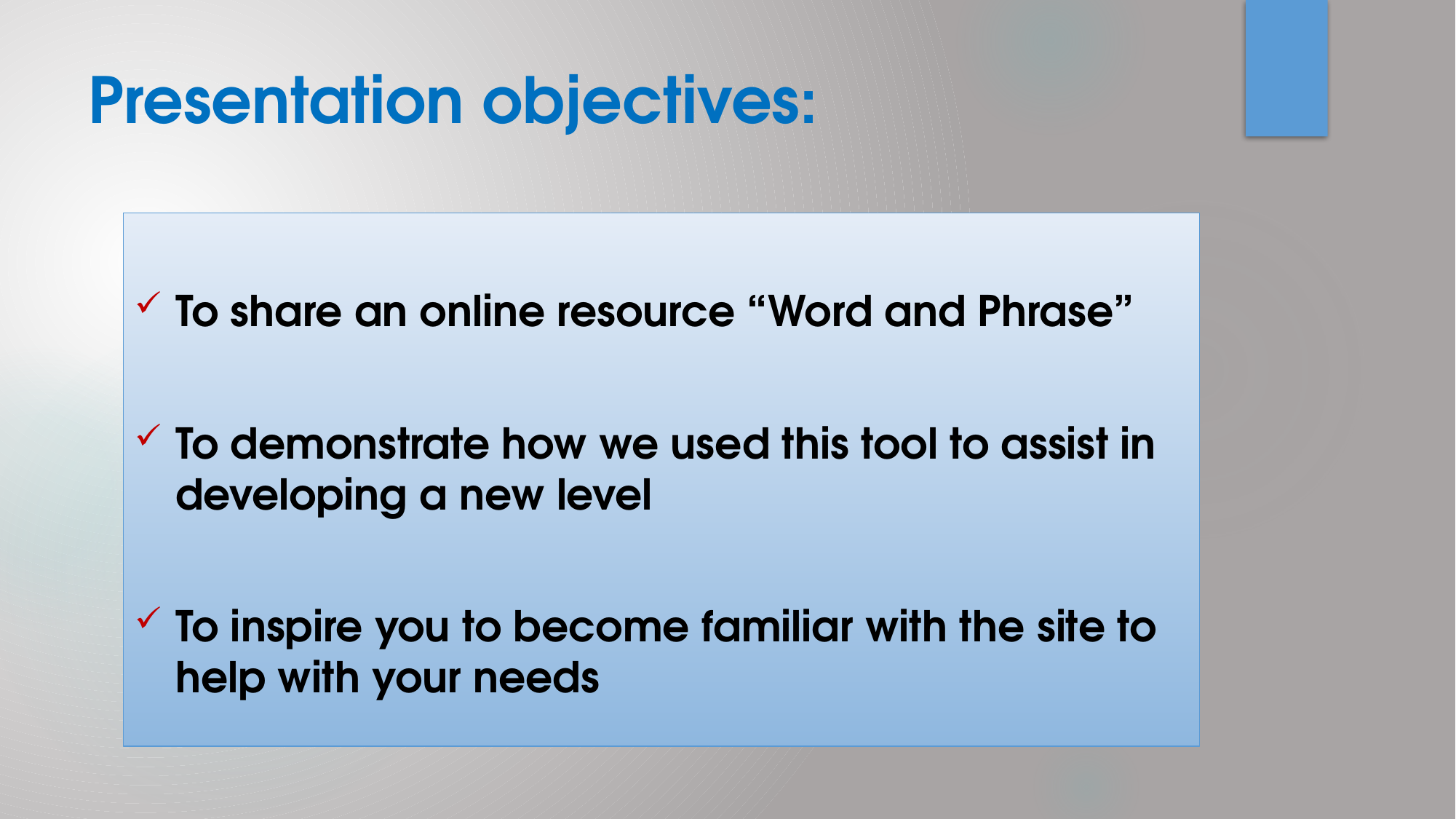

# Presentation objectives:

To share an online resource “Word and Phrase”

To demonstrate how we used this tool to assist in developing a new level

To inspire you to become familiar with the site to help with your needs